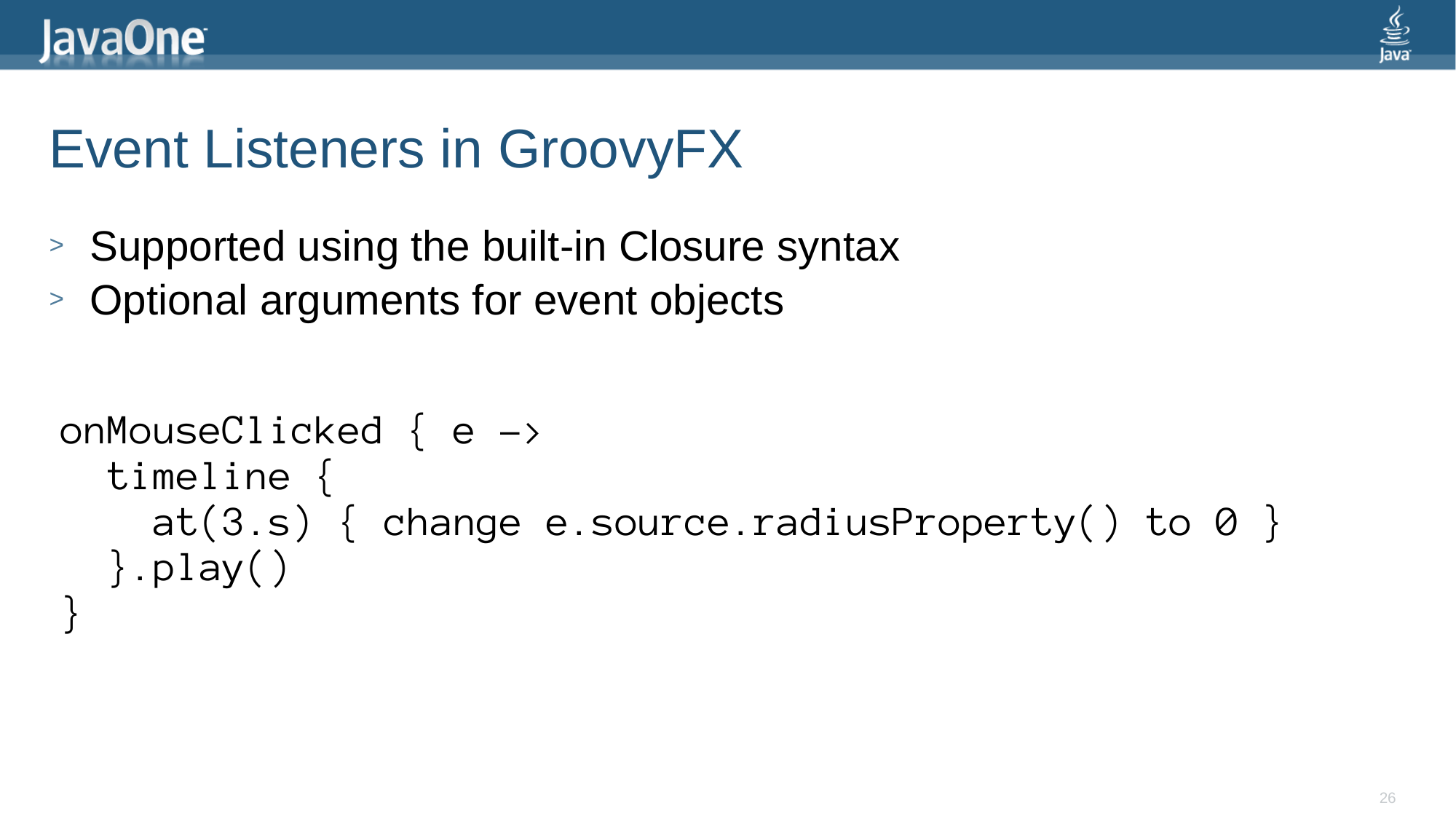

# Event Listeners in GroovyFX
Supported using the built-in Closure syntax
Optional arguments for event objects
onMouseClicked { e ->
  timeline {
    at(3.s) { change e.source.radiusProperty() to 0 }
  }.play()
}
26